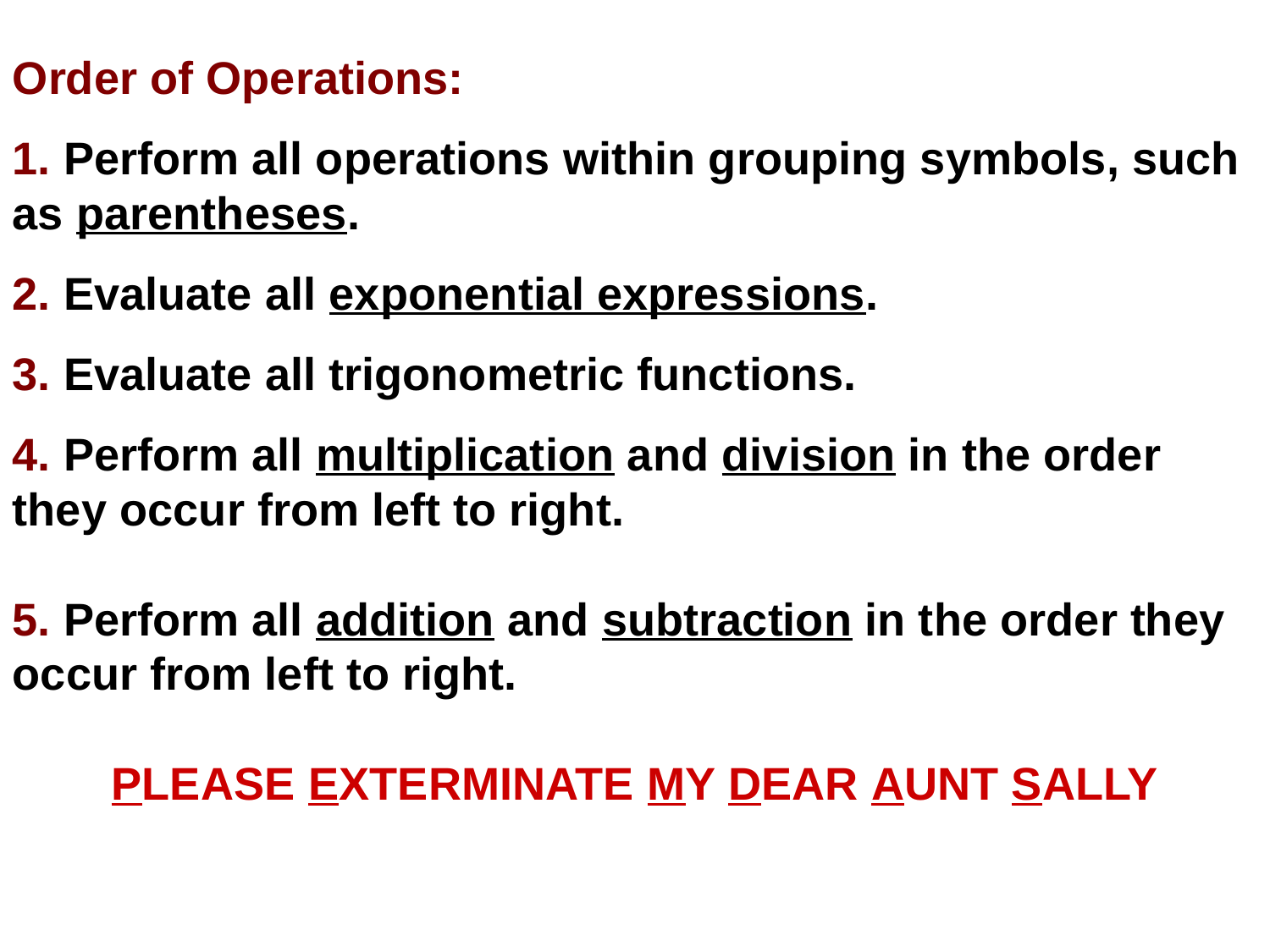

Order of Operations:

1. Perform all operations within grouping symbols, such as parentheses.

2. Evaluate all exponential expressions.

3. Evaluate all trigonometric functions.

4. Perform all multiplication and division in the order they occur from left to right.

5. Perform all addition and subtraction in the order they occur from left to right.

PLEASE EXTERMINATE MY DEAR AUNT SALLY